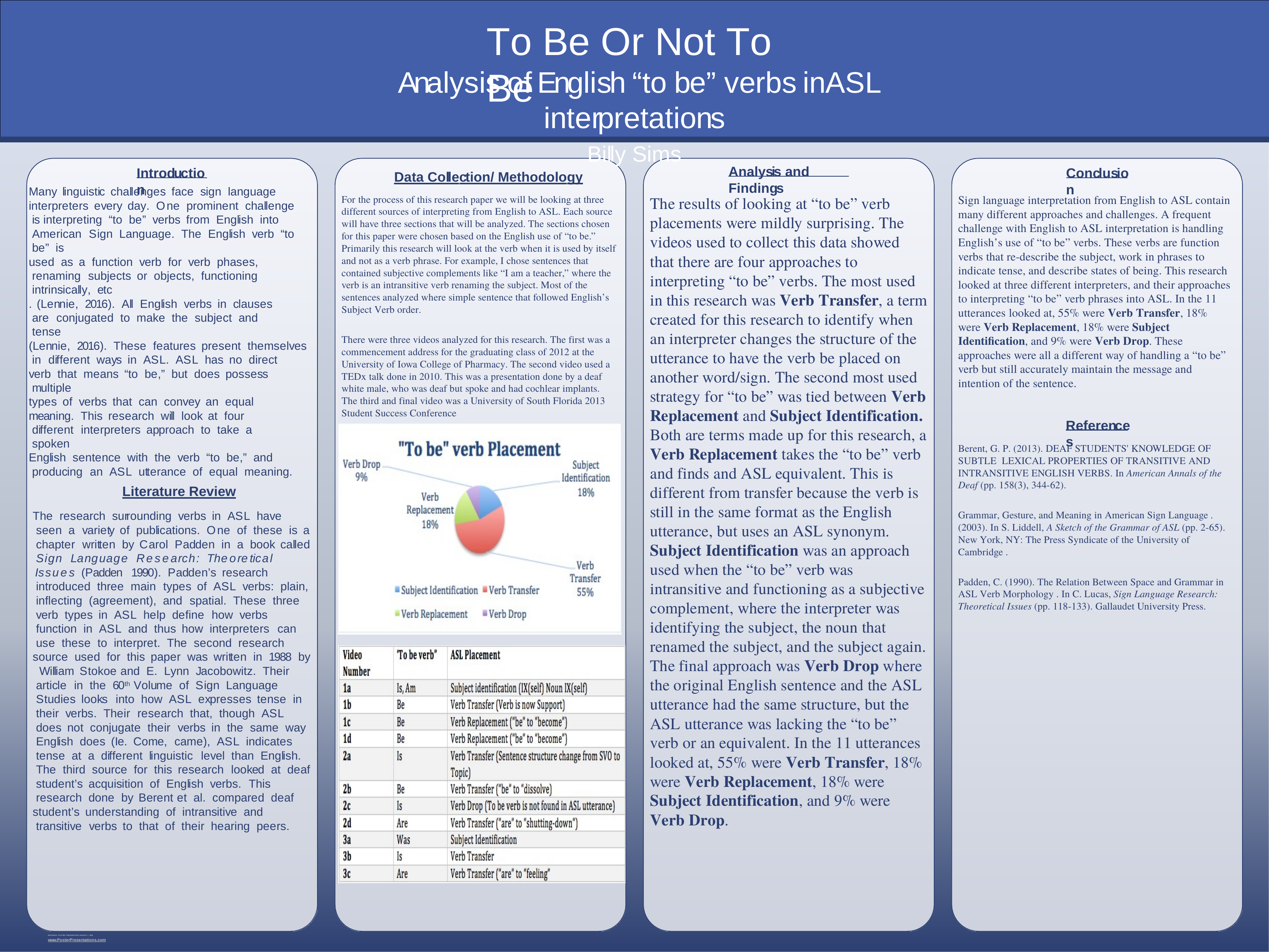

# To Be Or Not To Be
Analysis of English “to be” verbs in ASL interpretations
Billy Sims

Analysis and Findings
Introduction
Conclusion
Data Collection/ Methodology
For the process of this research paper we will be looking at three different sources of interpreting from English to ASL. Each source will have three sections that will be analyzed. The sections chosen for this paper were chosen based on the English use of “to be.” Primarily this research will look at the verb when it is used by itself and not as a verb phrase. For example, I chose sentences that contained subjective complements like “I am a teacher,” where the verb is an intransitive verb renaming the subject. Most of the sentences analyzed where simple sentence that followed English’s Subject Verb order.

Many  linguistic  challenges  face  sign  language   interpreters  every  day.  One  prominent  challenge  is interpreting  “to  be”  verbs  from  English  into  American   Sign  Language.  The  English  verb  “to  be”  is
used  as  a  function  verb  for  verb  phases,  renaming   subjects  or  objects,  functioning  intrinsically,  etc
.  (Lennie,  2016).  All  English  verbs  in  clauses  are   conjugated  to  make  the  subject  and  tense
(Lennie,  2016).  These  features  present  themselves  in   different  ways  in  ASL.  ASL  has  no  direct
verb  that  means  “to  be,”  but  does  possess  multiple
types  of  verbs  that  can  convey  an  equal   meaning.  This  research  will  look  at  four  different   interpreters  approach  to  take  a  spoken
English  sentence  with  the  verb  “to  be,”  and  producing   an  ASL  utterance  of  equal  meaning.
Literature Review
The  research  surrounding  verbs  in  ASL  have  seen  a   variety  of  publications.  One  of  these  is  a  chapter   written  by  Carol  Padden  in  a  book  called  Sign   Language  Research:  Theoretical  Issues  (Padden   1990).  Padden’s  research  introduced  three  main   types  of  ASL  verbs:  plain,  inflecting  (agreement),  and   spatial.  These  three  verb  types  in  ASL  help  define   how  verbs  function  in  ASL  and  thus  how  interpreters   can  use  these  to  interpret.  The  second  research   source  used  for  this  paper  was  written  in  1988  by   William  Stokoe and  E.  Lynn  Jacobowitz.  Their  article   in  the  60th  Volume  of  Sign  Language  Studies  looks   into  how  ASL  expresses  tense  in  their  verbs.  Their   research  that,  though  ASL  does  not  conjugate  their   verbs  in  the  same  way  English  does  (Ie.  Come,   came),  ASL  indicates  tense  at  a  different  linguistic   level  than  English.  The  third  source  for  this  research   looked  at  deaf  student’s  acquisition  of  English  verbs.   This  research  done  by  Berent et  al.  compared  deaf   student’s  understanding  of  intransitive  and  transitive   verbs  to  that  of  their  hearing  peers.
Sign language interpretation from English to ASL contain many different approaches and challenges. A frequent challenge with English to ASL interpretation is handling English’s use of “to be” verbs. These verbs are function verbs that re-describe the subject, work in phrases to indicate tense, and describe states of being. This research looked at three different interpreters, and their approaches to interpreting “to be” verb phrases into ASL. In the 11 utterances looked at, 55% were Verb Transfer, 18% were Verb Replacement, 18% were Subject Identification, and 9% were Verb Drop. These approaches were all a different way of handling a “to be” verb but still accurately maintain the message and intention of the sentence.
The results of looking at “to be” verb placements were mildly surprising. The videos used to collect this data showed that there are four approaches to interpreting “to be” verbs. The most used in this research was Verb Transfer, a term created for this research to identify when an interpreter changes the structure of the utterance to have the verb be placed on another word/sign. The second most used strategy for “to be” was tied between Verb Replacement and Subject Identification. Both are terms made up for this research, a Verb Replacement takes the “to be” verb and finds and ASL equivalent. This is different from transfer because the verb is still in the same format as the English utterance, but uses an ASL synonym.
Subject Identification was an approach
used when the “to be” verb was intransitive and functioning as a subjective complement, where the interpreter was identifying the subject, the noun that renamed the subject, and the subject again. The final approach was Verb Drop where the original English sentence and the ASL utterance had the same structure, but the ASL utterance was lacking the “to be” verb or an equivalent. In the 11 utterances looked at, 55% were Verb Transfer, 18% were Verb Replacement, 18% were Subject Identification, and 9% were  Verb Drop.
There were three videos analyzed for this research. The first was a commencement address for the graduating class of 2012 at the University of Iowa College of Pharmacy. The second video used a TEDx talk done in 2010. This was a presentation done by a deaf white male, who was deaf but spoke and had cochlear implants.
The third and final video was a University of South Florida 2013 Student Success Conference
References

Berent, G. P. (2013). DEAF STUDENTS' KNOWLEDGE OF SUBTLE  LEXICAL PROPERTIES OF TRANSITIVE AND
INTRANSITIVE ENGLISH VERBS. In American Annals of the Deaf (pp. 158(3), 344-62).
Grammar, Gesture, and Meaning in American Sign Language . (2003). In S. Liddell, A Sketch of the Grammar of ASL (pp. 2-65). New York, NY: The Press Syndicate of the University of Cambridge .
Padden, C. (1990). The Relation Between Space and Grammar in ASL Verb Morphology . In C. Lucas, Sign Language Research: Theoretical Issues (pp. 118-133). Gallaudet University Press.

RESEARCH  POSTER  PRESENTATION  DESIGN  ©  2015
www.PosterPresentations.com